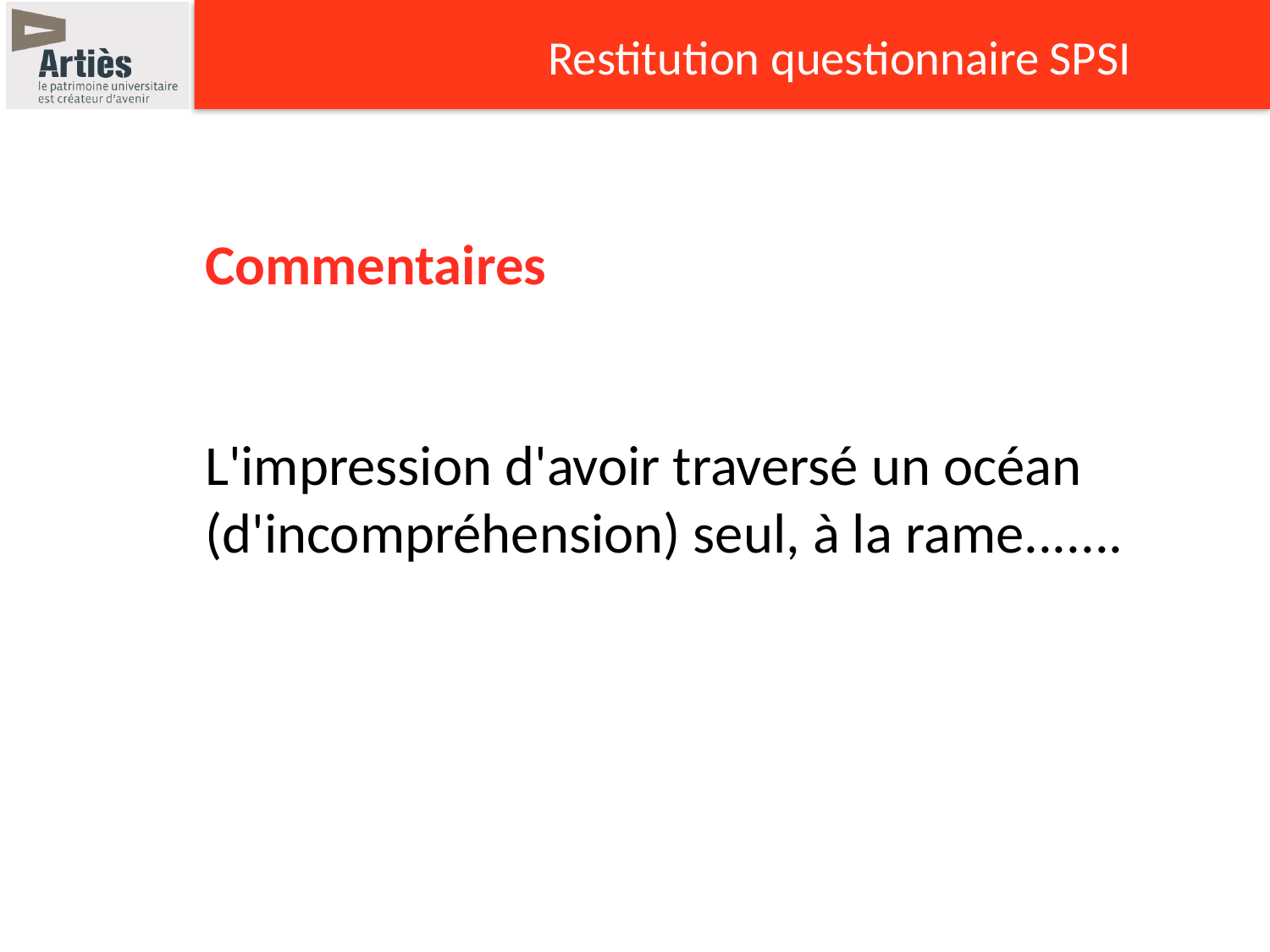

# Restitution questionnaire SPSI
Commentaires

L'impression d'avoir traversé un océan (d'incompréhension) seul, à la rame.......